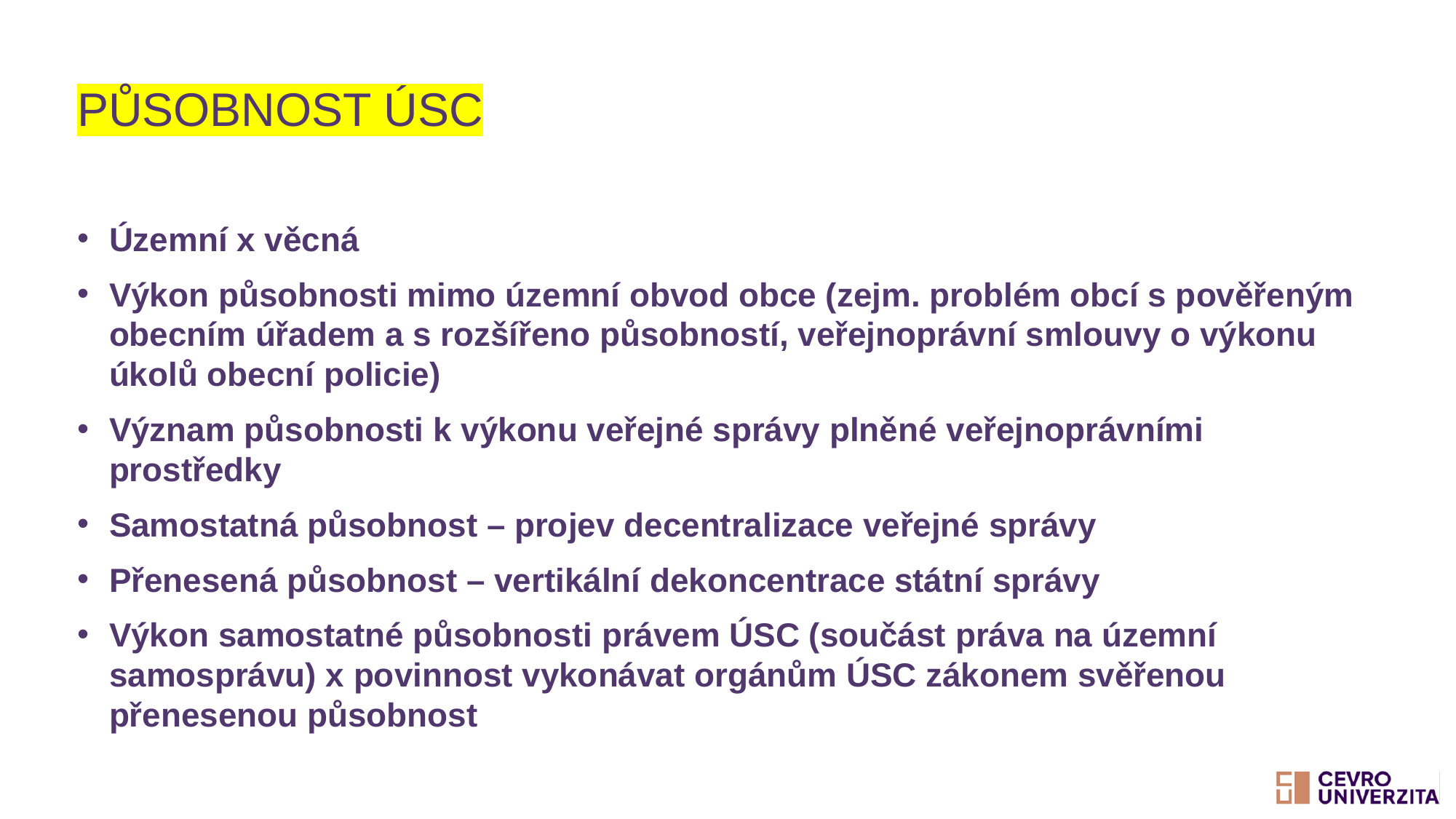

# Působnost ÚSC
Územní x věcná
Výkon působnosti mimo územní obvod obce (zejm. problém obcí s pověřeným obecním úřadem a s rozšířeno působností, veřejnoprávní smlouvy o výkonu úkolů obecní policie)
Význam působnosti k výkonu veřejné správy plněné veřejnoprávními prostředky
Samostatná působnost – projev decentralizace veřejné správy
Přenesená působnost – vertikální dekoncentrace státní správy
Výkon samostatné působnosti právem ÚSC (součást práva na územní samosprávu) x povinnost vykonávat orgánům ÚSC zákonem svěřenou přenesenou působnost